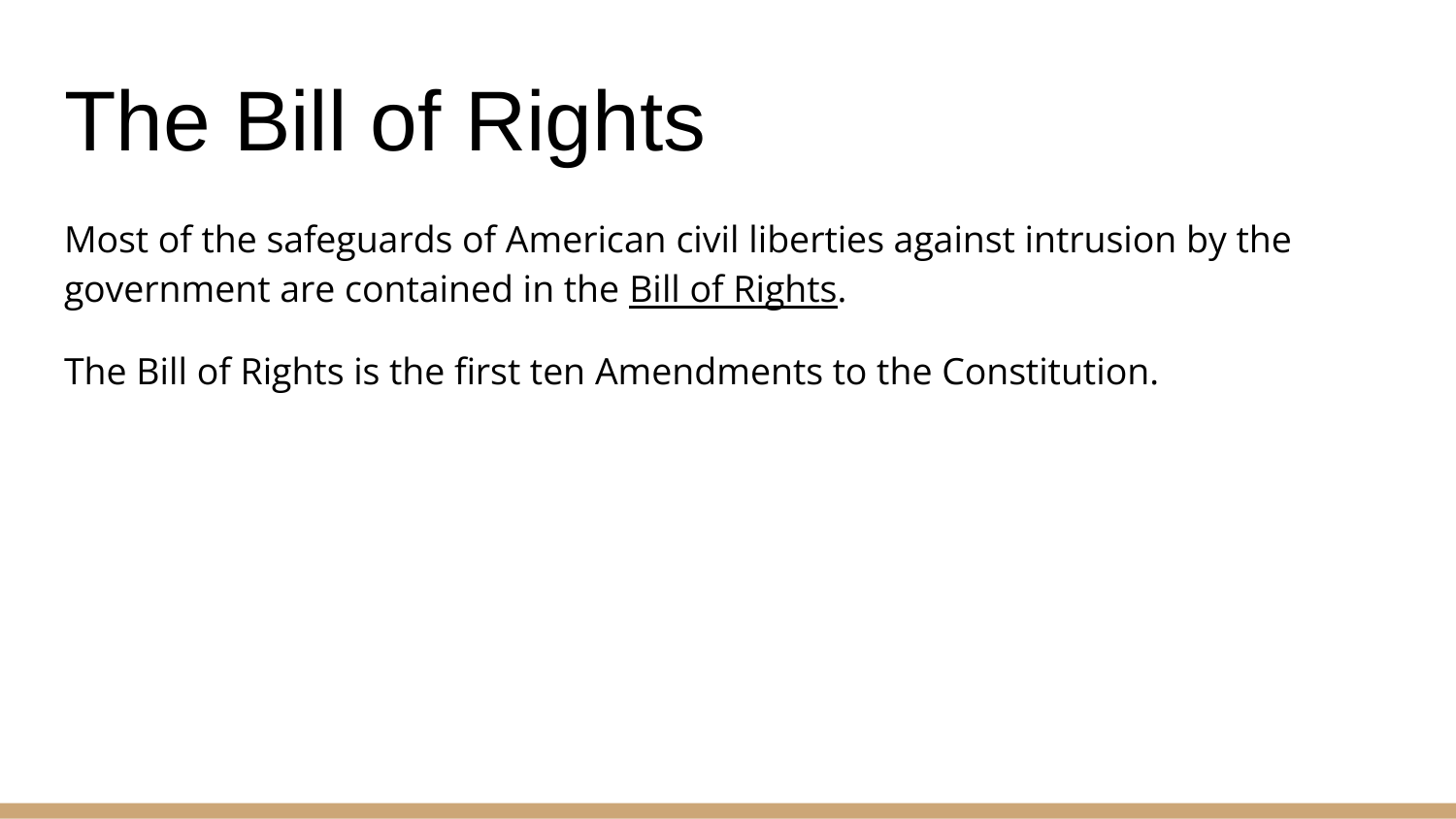

# The Bill of Rights
Most of the safeguards of American civil liberties against intrusion by the government are contained in the Bill of Rights.
The Bill of Rights is the first ten Amendments to the Constitution.